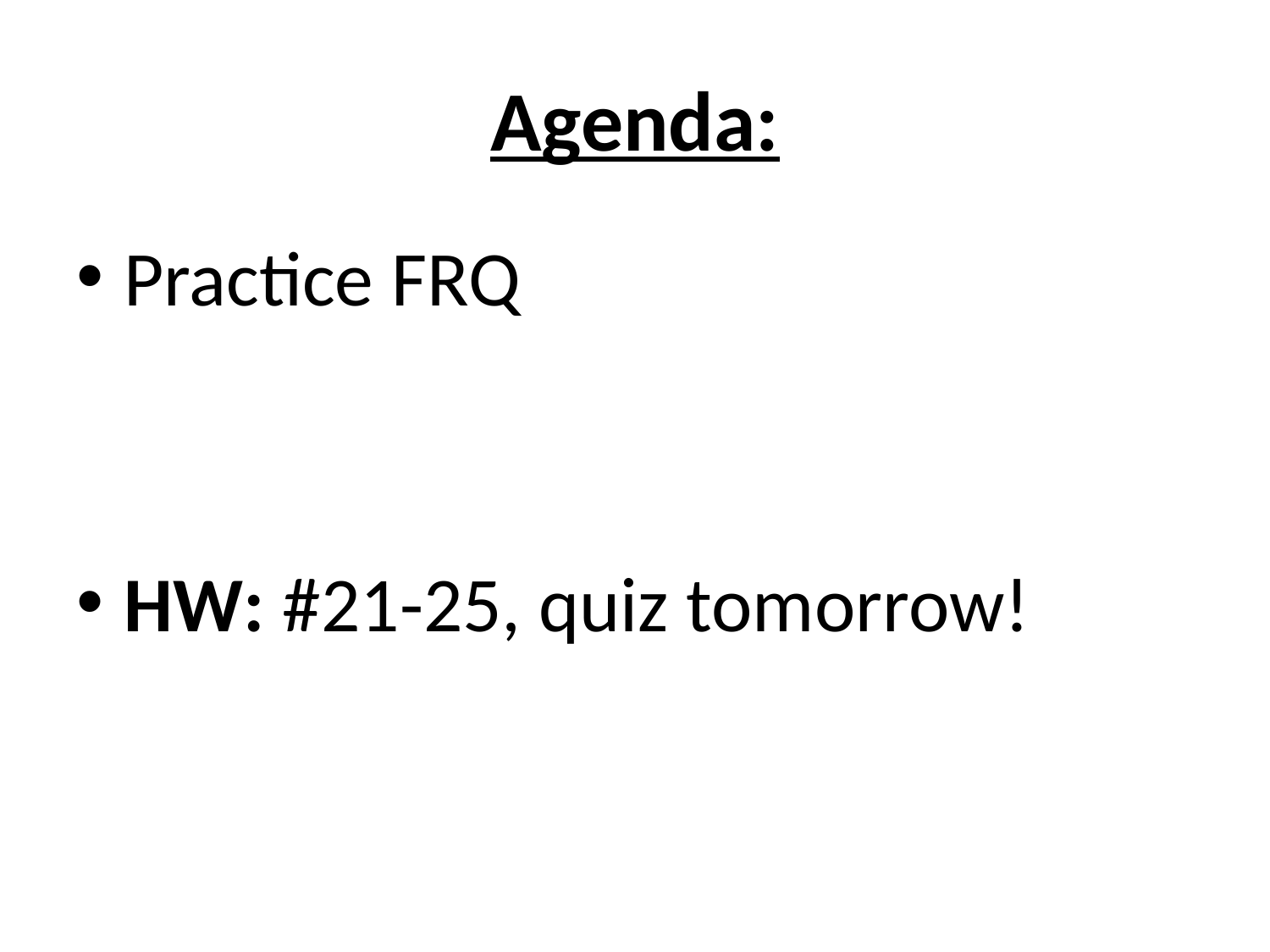

# Agenda:
Practice FRQ

HW: #21-25, quiz tomorrow!